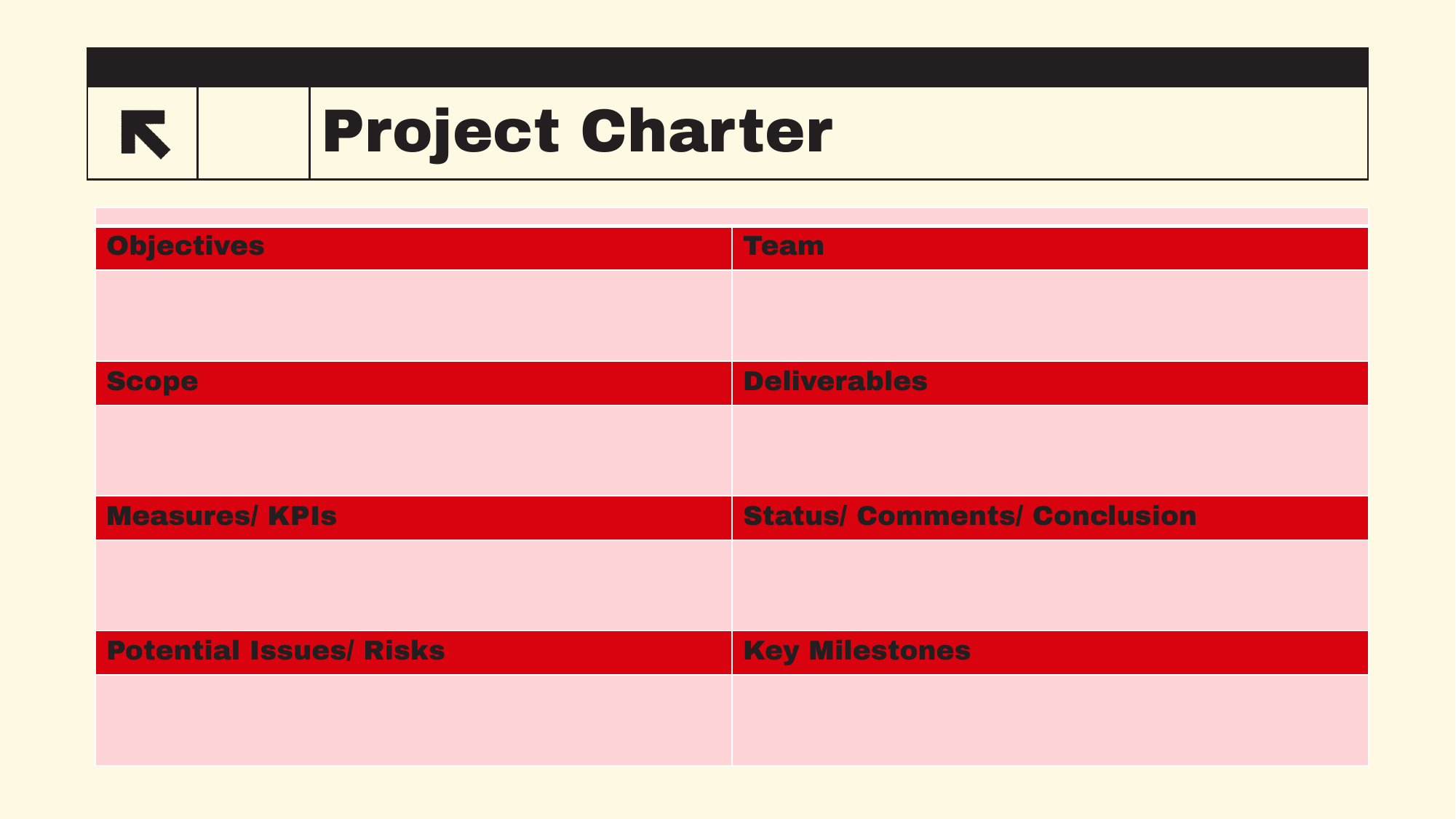

# Project Charter

1
|  |  |
| --- | --- |
| Objectives | Team |
|  |  |
| Scope | Deliverables |
|  |  |
| Measures/ KPIs | Status/ Comments/ Conclusion |
|  |  |
| Potential Issues/ Risks | Key Milestones |
|  |  |